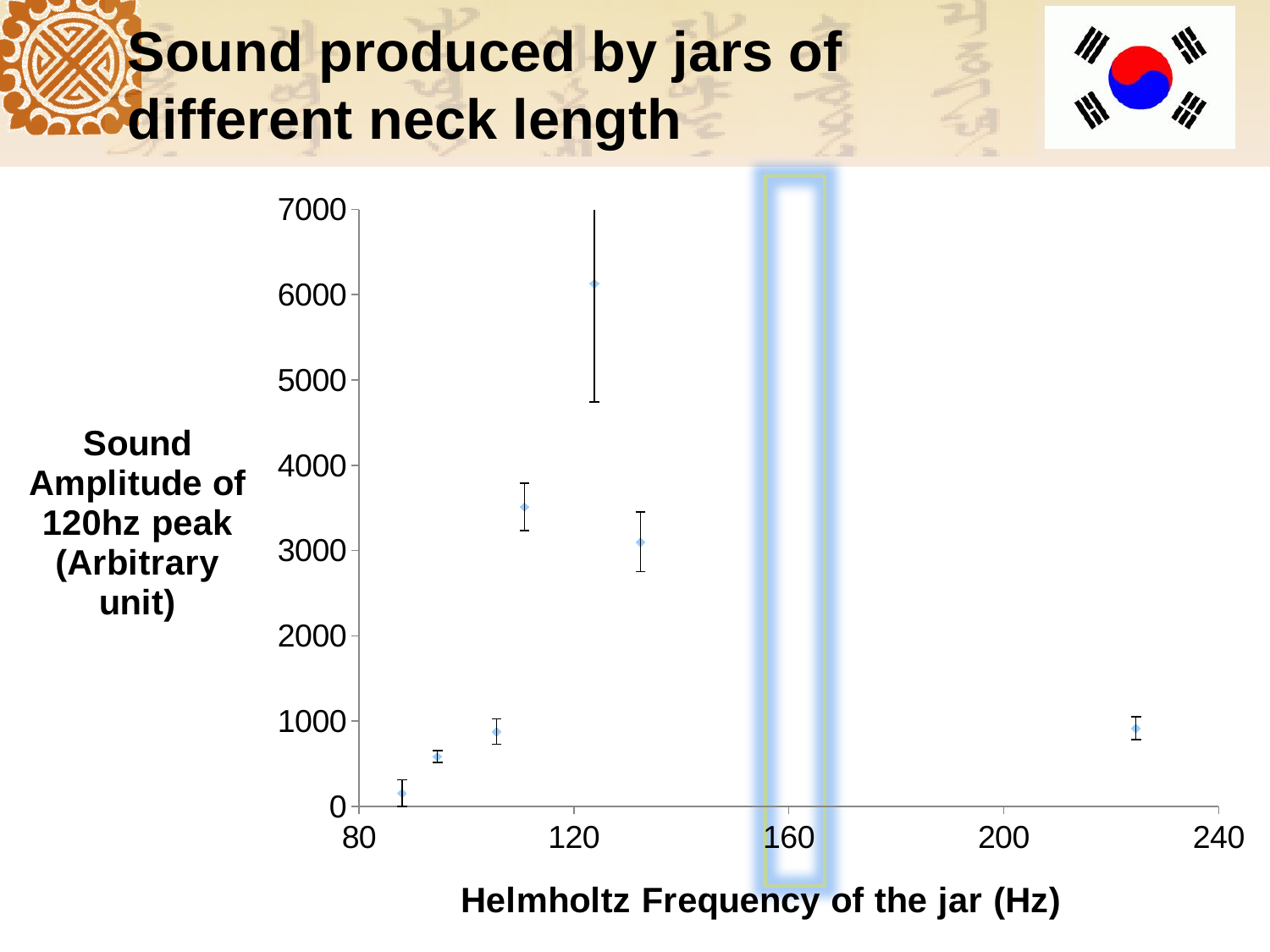

# Sound produced by jars of different neck length

### Chart

| Category |  |
|---|---|